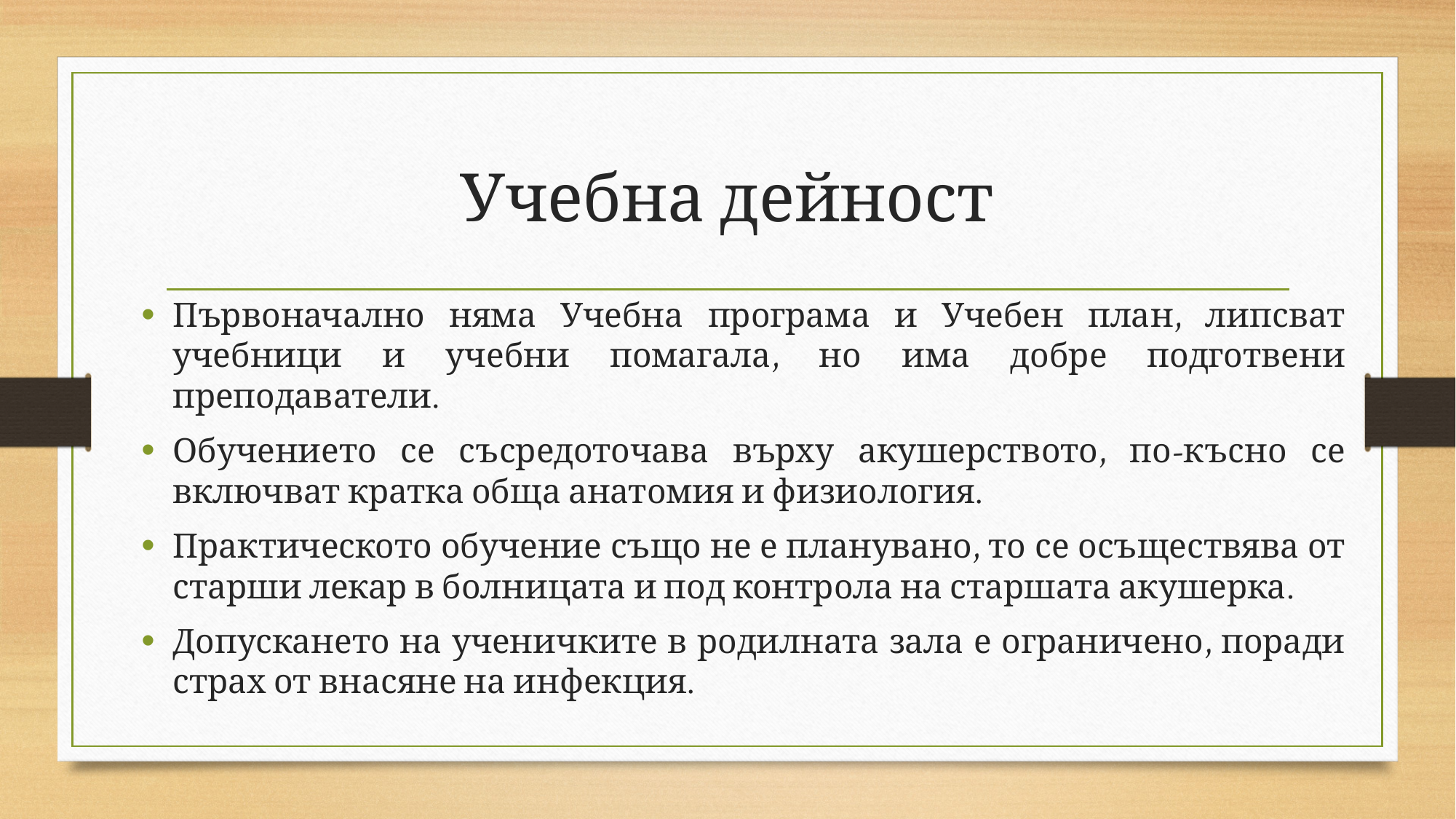

# Учебна дейност
Първоначално няма Учебна програма и Учебен план, липсват учебници и учебни помагала, но има добре подготвени преподаватели.
Обучението се съсредоточава върху акушерството, по-късно се включват кратка обща анатомия и физиология.
Практическото обучение също не е планувано, то се осъществява от старши лекар в болницата и под контрола на старшата акушерка.
Допускането на ученичките в родилната зала е ограничено, поради страх от внасяне на инфекция.